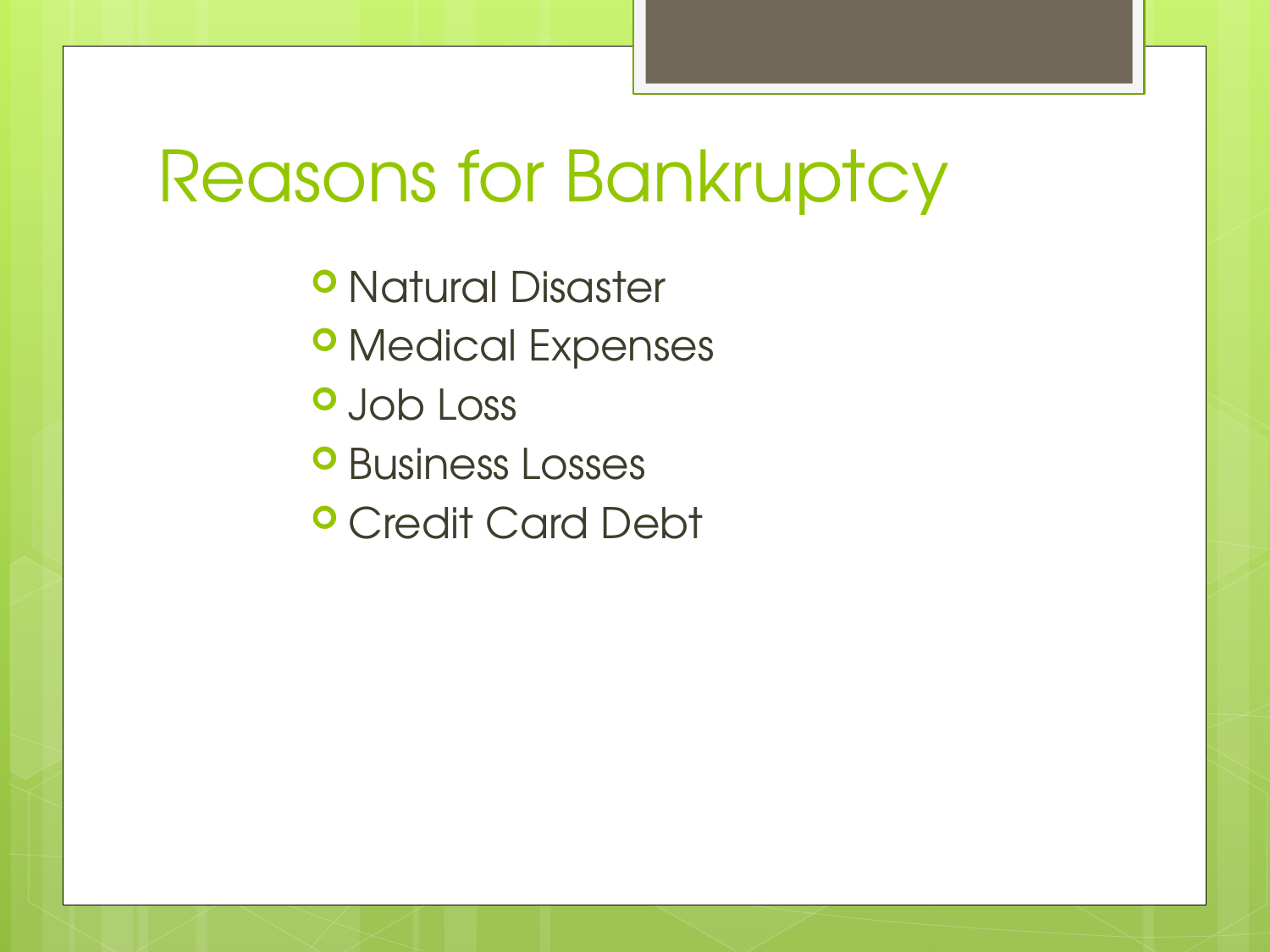

# Reasons for Bankruptcy
Natural Disaster
Medical Expenses
Job Loss
Business Losses
Credit Card Debt